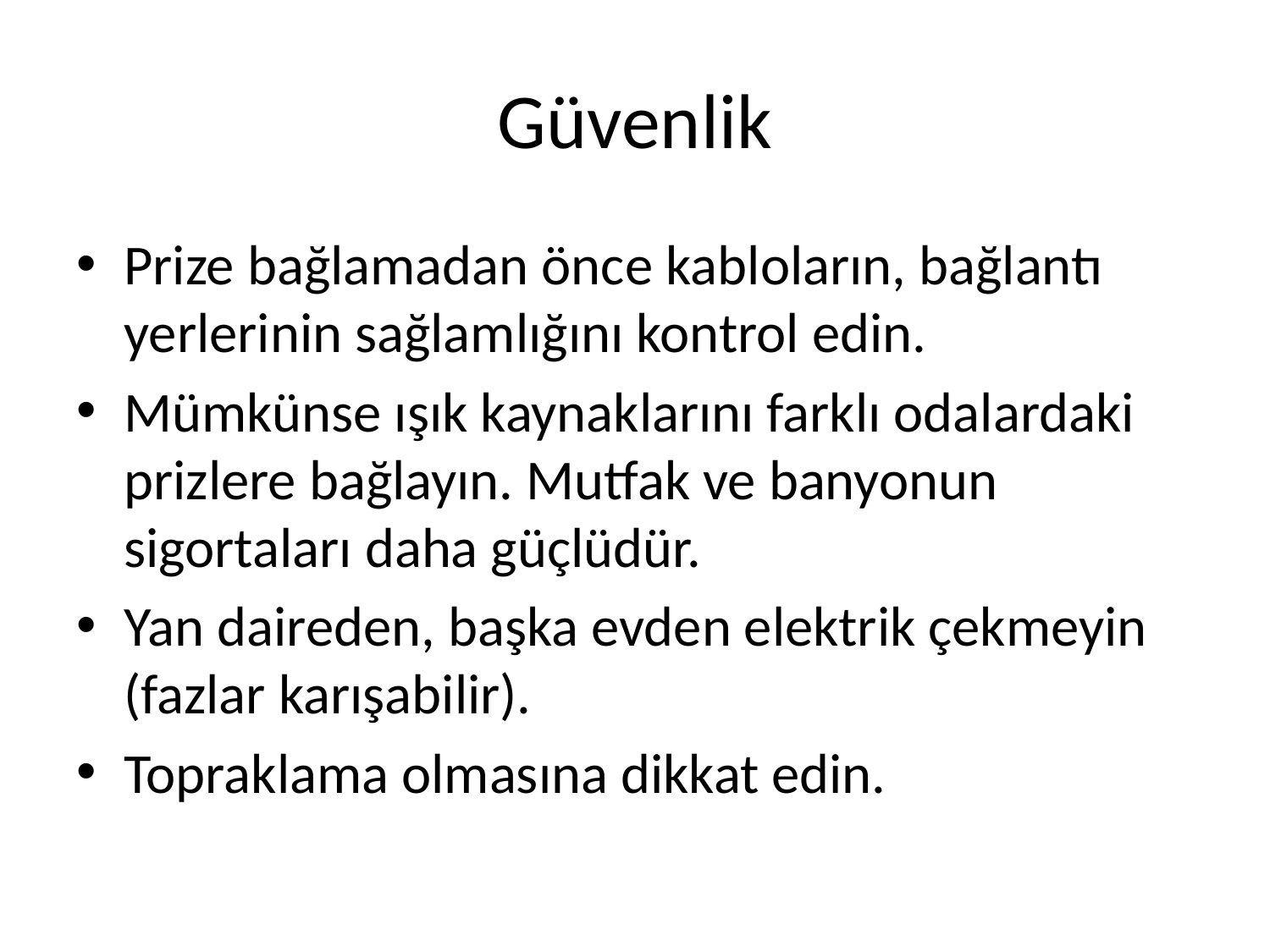

# Güvenlik
Prize bağlamadan önce kabloların, bağlantı yerlerinin sağlamlığını kontrol edin.
Mümkünse ışık kaynaklarını farklı odalardaki prizlere bağlayın. Mutfak ve banyonun sigortaları daha güçlüdür.
Yan daireden, başka evden elektrik çekmeyin (fazlar karışabilir).
Topraklama olmasına dikkat edin.